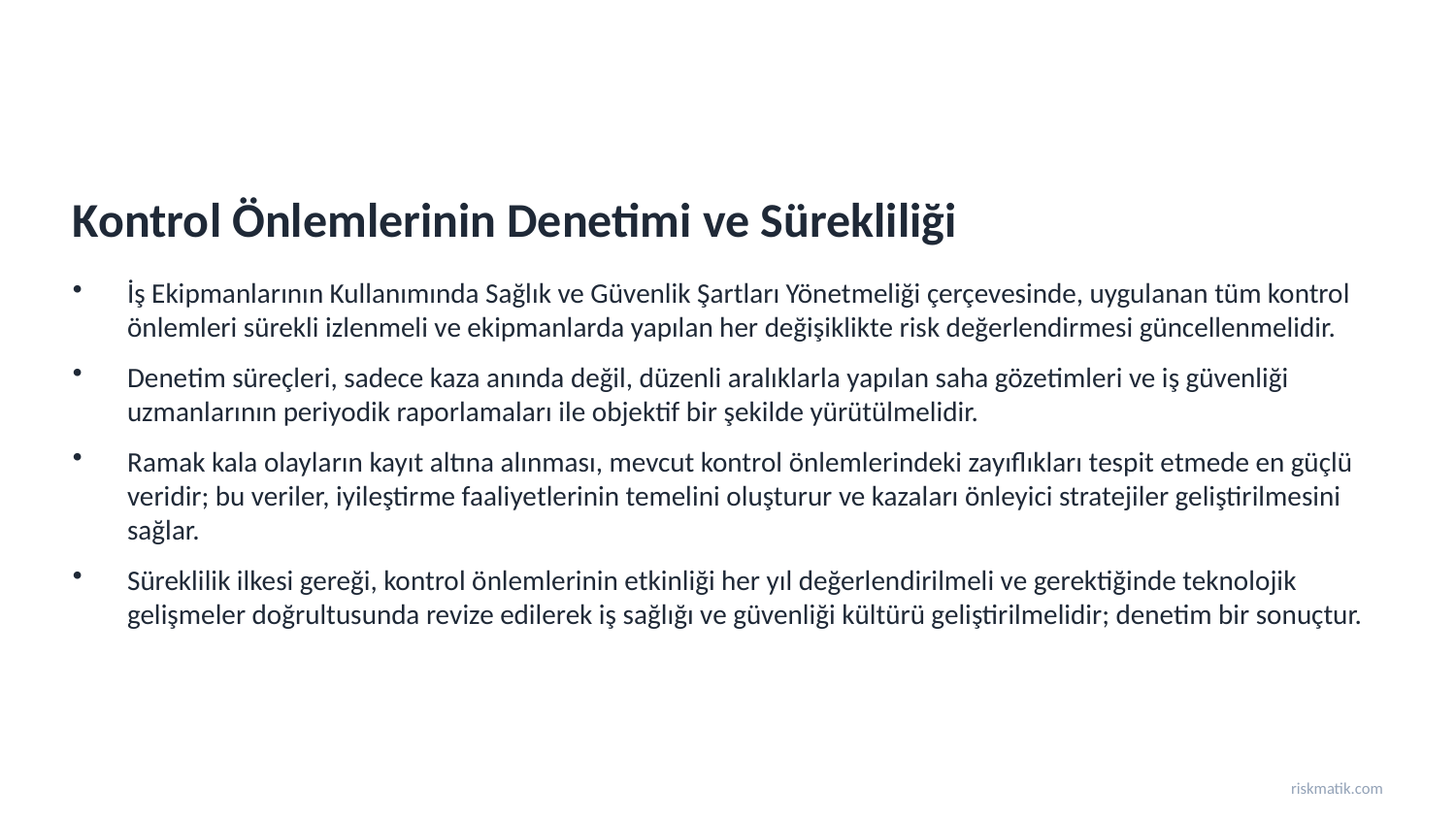

Kontrol Önlemlerinin Denetimi ve Sürekliliği
İş Ekipmanlarının Kullanımında Sağlık ve Güvenlik Şartları Yönetmeliği çerçevesinde, uygulanan tüm kontrol önlemleri sürekli izlenmeli ve ekipmanlarda yapılan her değişiklikte risk değerlendirmesi güncellenmelidir.
Denetim süreçleri, sadece kaza anında değil, düzenli aralıklarla yapılan saha gözetimleri ve iş güvenliği uzmanlarının periyodik raporlamaları ile objektif bir şekilde yürütülmelidir.
Ramak kala olayların kayıt altına alınması, mevcut kontrol önlemlerindeki zayıflıkları tespit etmede en güçlü veridir; bu veriler, iyileştirme faaliyetlerinin temelini oluşturur ve kazaları önleyici stratejiler geliştirilmesini sağlar.
Süreklilik ilkesi gereği, kontrol önlemlerinin etkinliği her yıl değerlendirilmeli ve gerektiğinde teknolojik gelişmeler doğrultusunda revize edilerek iş sağlığı ve güvenliği kültürü geliştirilmelidir; denetim bir sonuçtur.
riskmatik.com